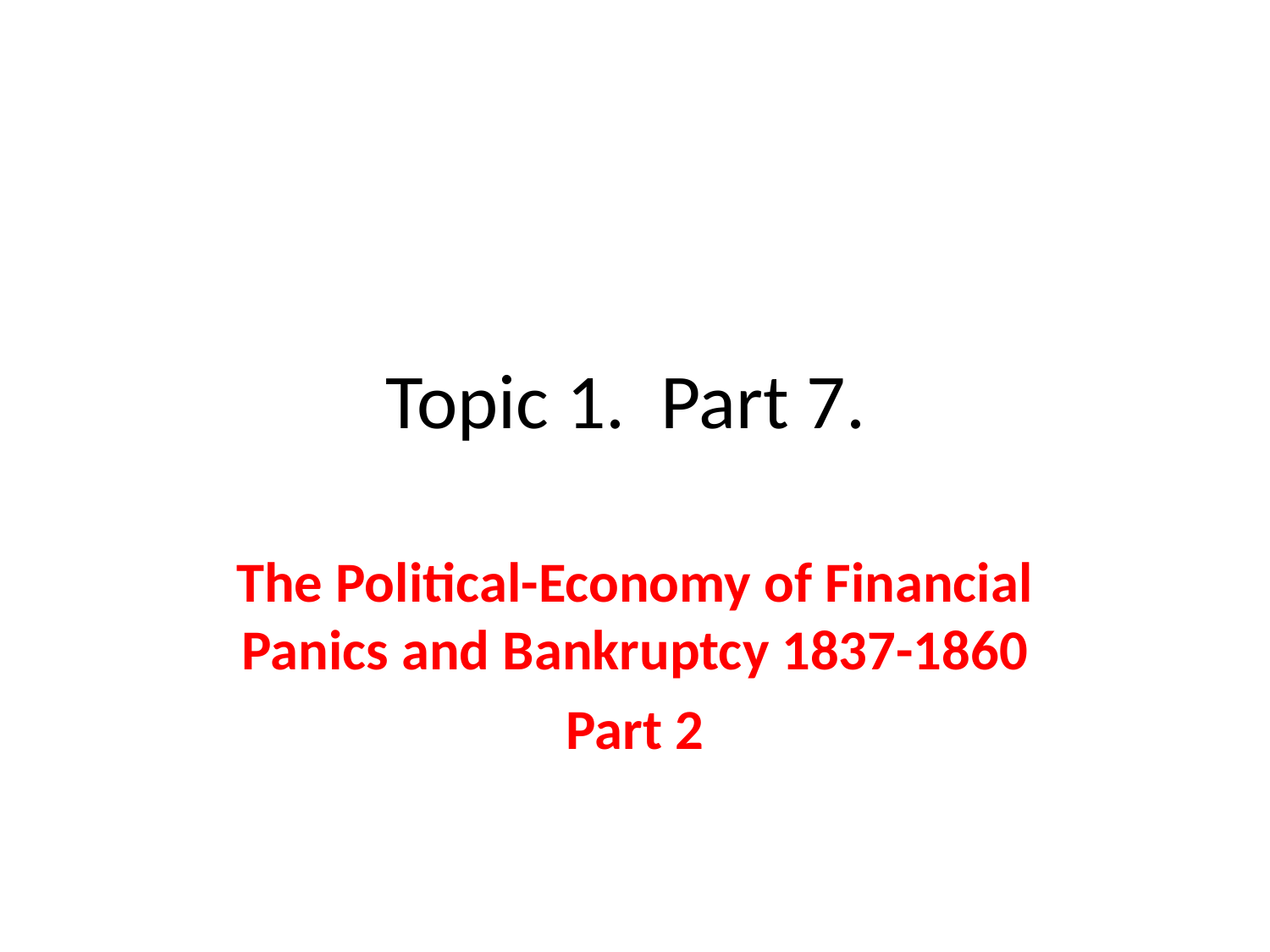

# Topic 1.  Part 7.
The Political-Economy of Financial Panics and Bankruptcy 1837-1860
Part 2